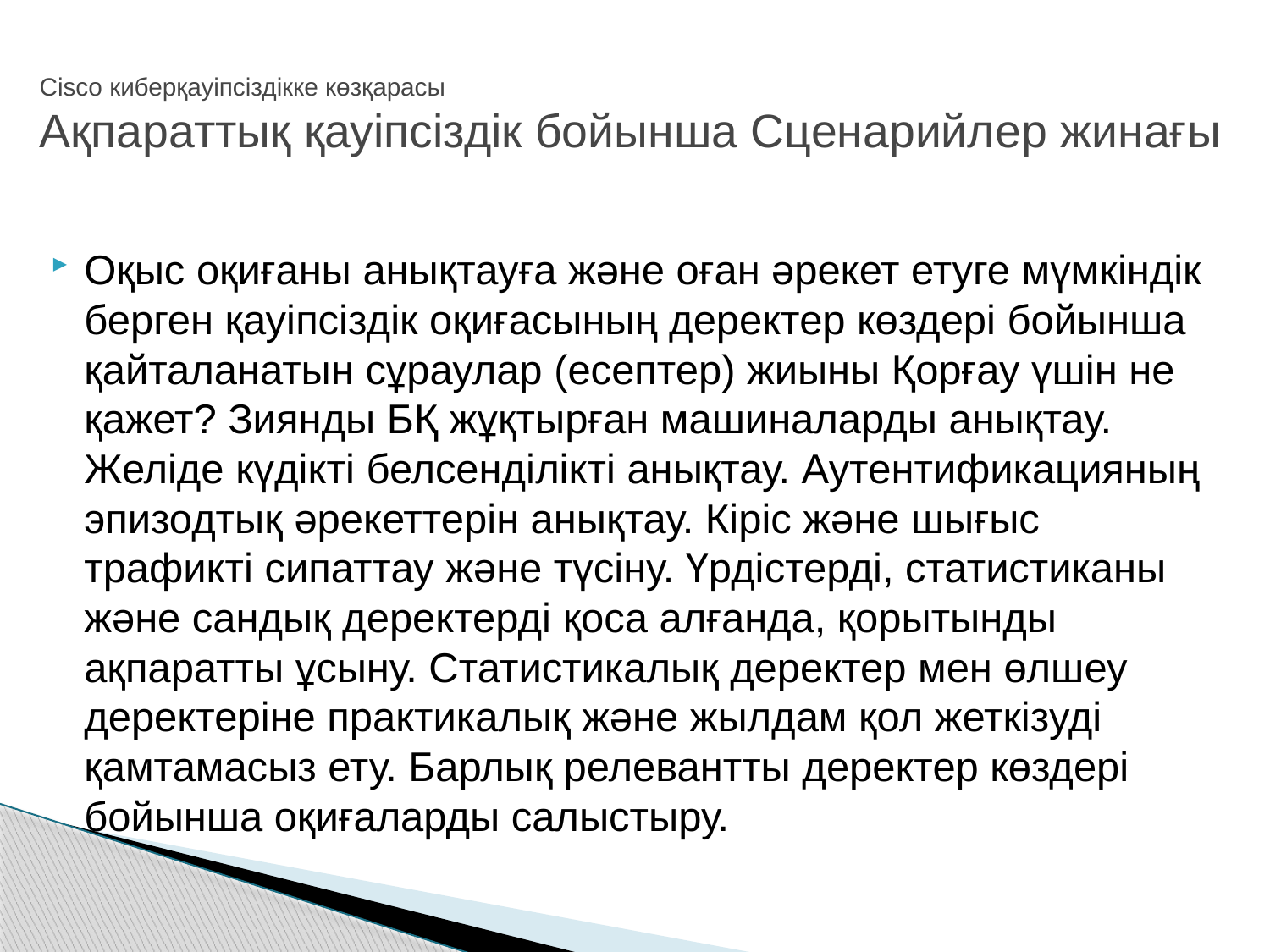

# Cisco киберқауіпсіздікке көзқарасы Ақпараттық қауіпсіздік бойынша Сценарийлер жинағы
Оқыс оқиғаны анықтауға және оған әрекет етуге мүмкіндік берген қауіпсіздік оқиғасының деректер көздері бойынша қайталанатын сұраулар (есептер) жиыны Қорғау үшін не қажет? Зиянды БҚ жұқтырған машиналарды анықтау. Желіде күдікті белсенділікті анықтау. Аутентификацияның эпизодтық әрекеттерін анықтау. Кіріс және шығыс трафикті сипаттау және түсіну. Үрдістерді, статистиканы және сандық деректерді қоса алғанда, қорытынды ақпаратты ұсыну. Статистикалық деректер мен өлшеу деректеріне практикалық және жылдам қол жеткізуді қамтамасыз ету. Барлық релевантты деректер көздері бойынша оқиғаларды салыстыру.